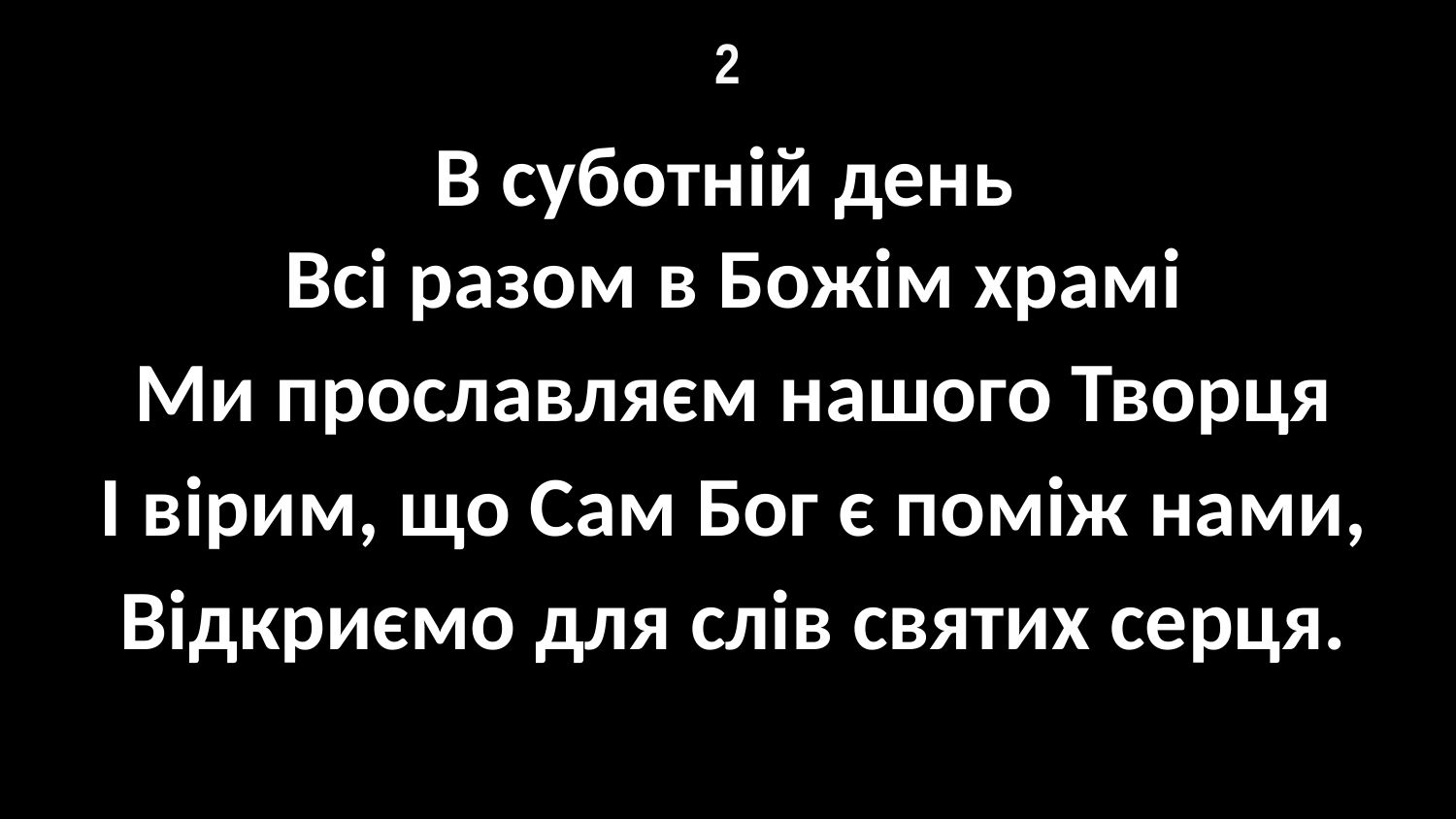

# 2
В суботній день
Всі разом в Божім храмі
Ми прославляєм нашого Творця
І вірим, що Сам Бог є поміж нами,
Відкриємо для слів святих серця.